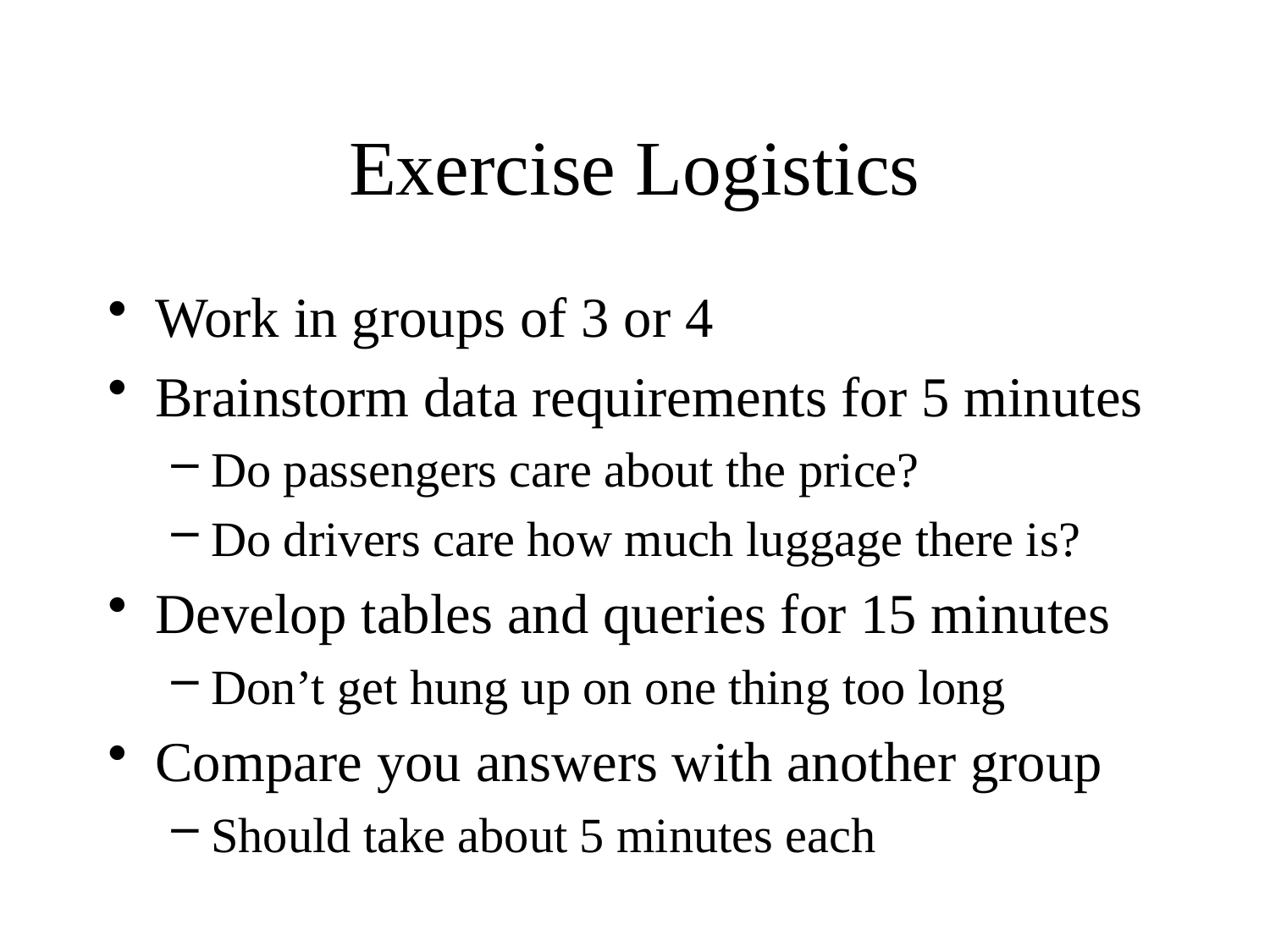

# Exercise Logistics
Work in groups of 3 or 4
Brainstorm data requirements for 5 minutes
Do passengers care about the price?
Do drivers care how much luggage there is?
Develop tables and queries for 15 minutes
Don’t get hung up on one thing too long
Compare you answers with another group
Should take about 5 minutes each